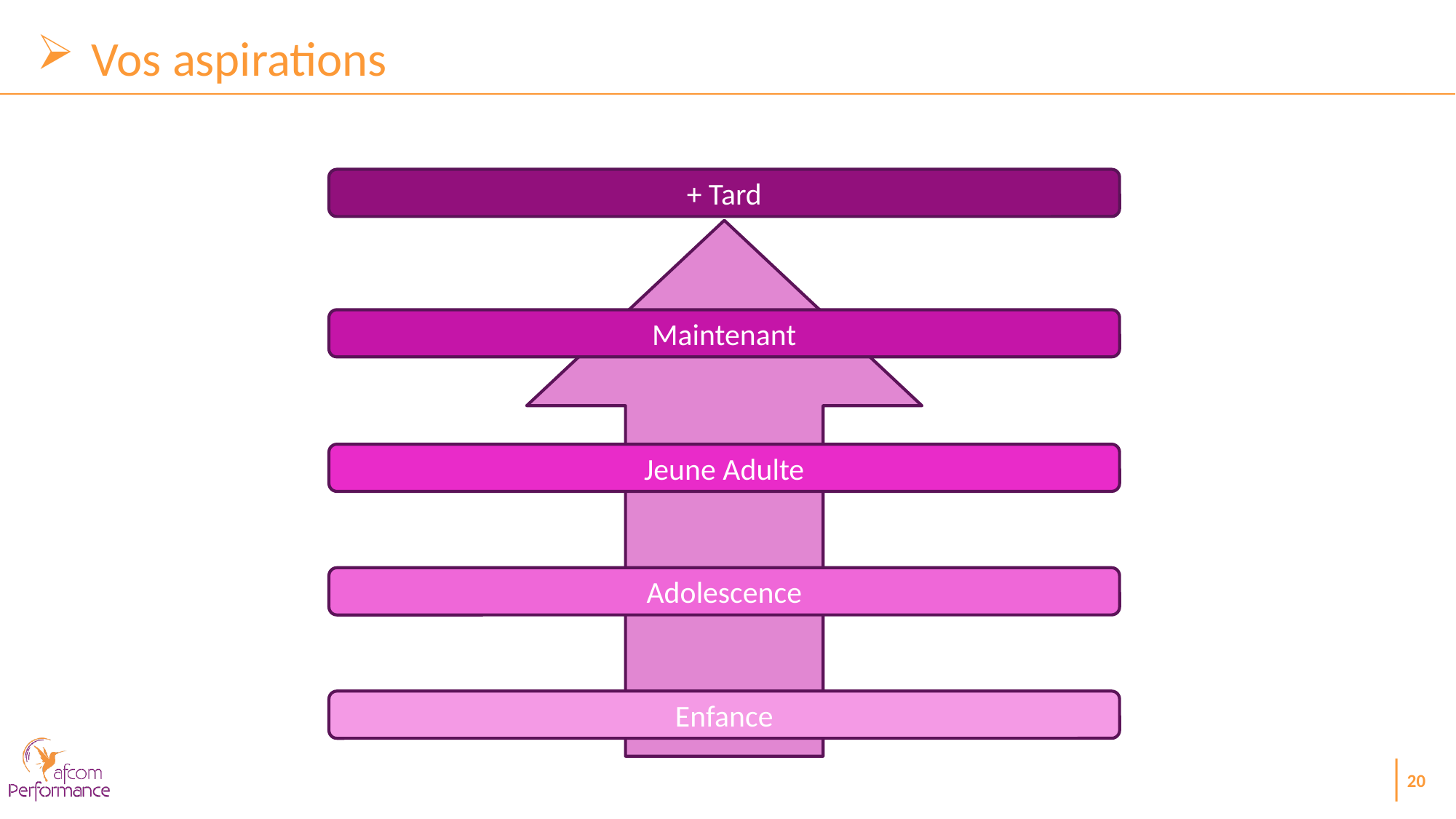

Vos aspirations
+ Tard

Maintenant
Jeune Adulte
Adolescence
Enfance
20